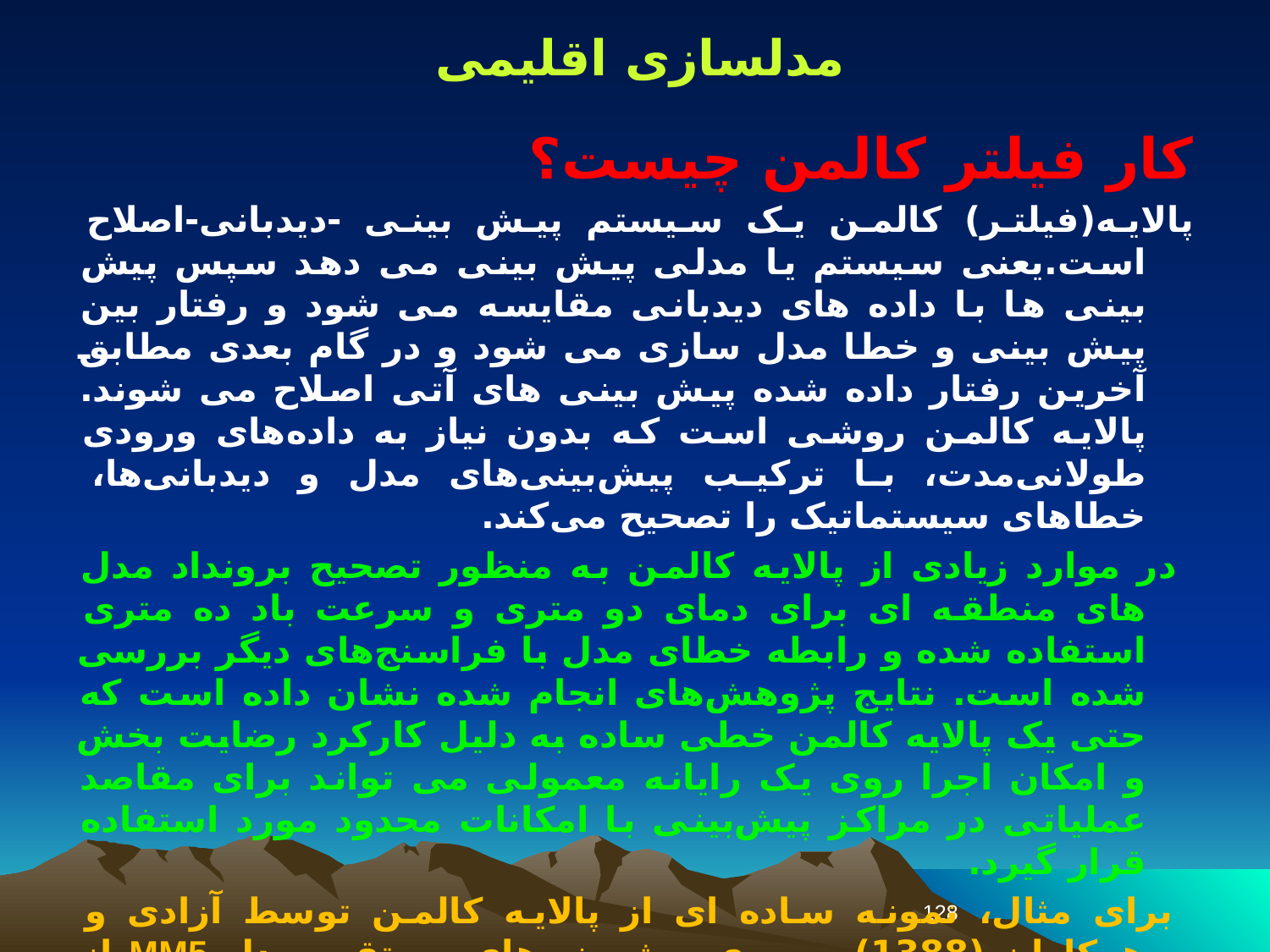

مدلسازی اقلیمی
كار فیلتر كالمن چیست؟
پالایه(فیلتر) کالمن یک سیستم پیش بینی -دیدبانی-اصلاح است.یعنی سیستم یا مدلی پیش بینی می دهد سپس پیش بینی ها با داده های دیدبانی مقایسه می شود و رفتار بین پیش بینی و خطا مدل سازی می شود و در گام بعدی مطابق آخرین رفتار داده شده پیش بینی های آتی اصلاح می شوند. پالایه کالمن روشی است که بدون نیاز به داده‌های ورودی طولانی‌مدت، با ترکیب پیش‌بینی‌های مدل و دیدبانی‌ها، خطاهای سیستماتیک را تصحیح می‌‌کند.
 در موارد زیادی از پالایه کالمن به منظور تصحیح برونداد مدل های منطقه ای برای دمای دو متری و سرعت باد ده متری استفاده شده و رابطه‌ خطای مدل با فراسنج‌های دیگر بررسی شده است. نتایج پژوهش‌های انجام شده نشان داده است كه حتی یک پالایه کالمن خطی ساده به دلیل کارکرد رضایت بخش و امکان اجرا روی یک رایانه معمولی می‌ تواند برای مقاصد عملیاتی در مراکز پیش‌بینی با امکانات محدود مورد استفاده قرار گیرد.
 برای مثال، نمونه ساده ای از پالایه کالمن توسط آزادی و همکاران (1388) بر روی پیش‌بینی‌های مستقیم مدل MM5 از دماهای بیشینه و کمینه دو متری سطح زمین و برای ۱۱۷ ایستگاه کشور اجرا شد.

128